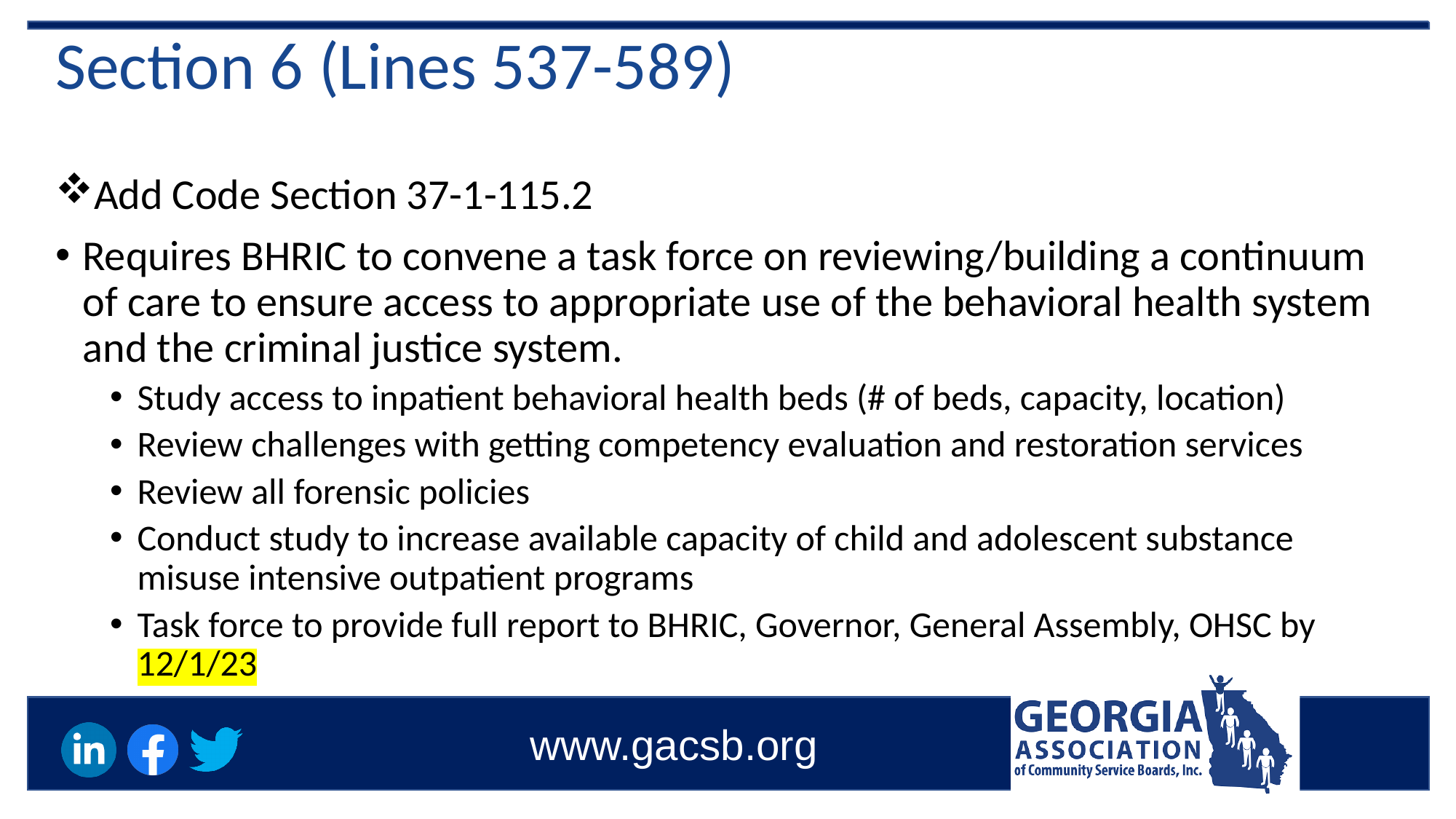

# Section 6 (Lines 537-589)

Add Code Section 37-1-115.2
Requires BHRIC to convene a task force on reviewing/building a continuum of care to ensure access to appropriate use of the behavioral health system and the criminal justice system.
Study access to inpatient behavioral health beds (# of beds, capacity, location)
Review challenges with getting competency evaluation and restoration services
Review all forensic policies
Conduct study to increase available capacity of child and adolescent substance misuse intensive outpatient programs
Task force to provide full report to BHRIC, Governor, General Assembly, OHSC by 12/1/23